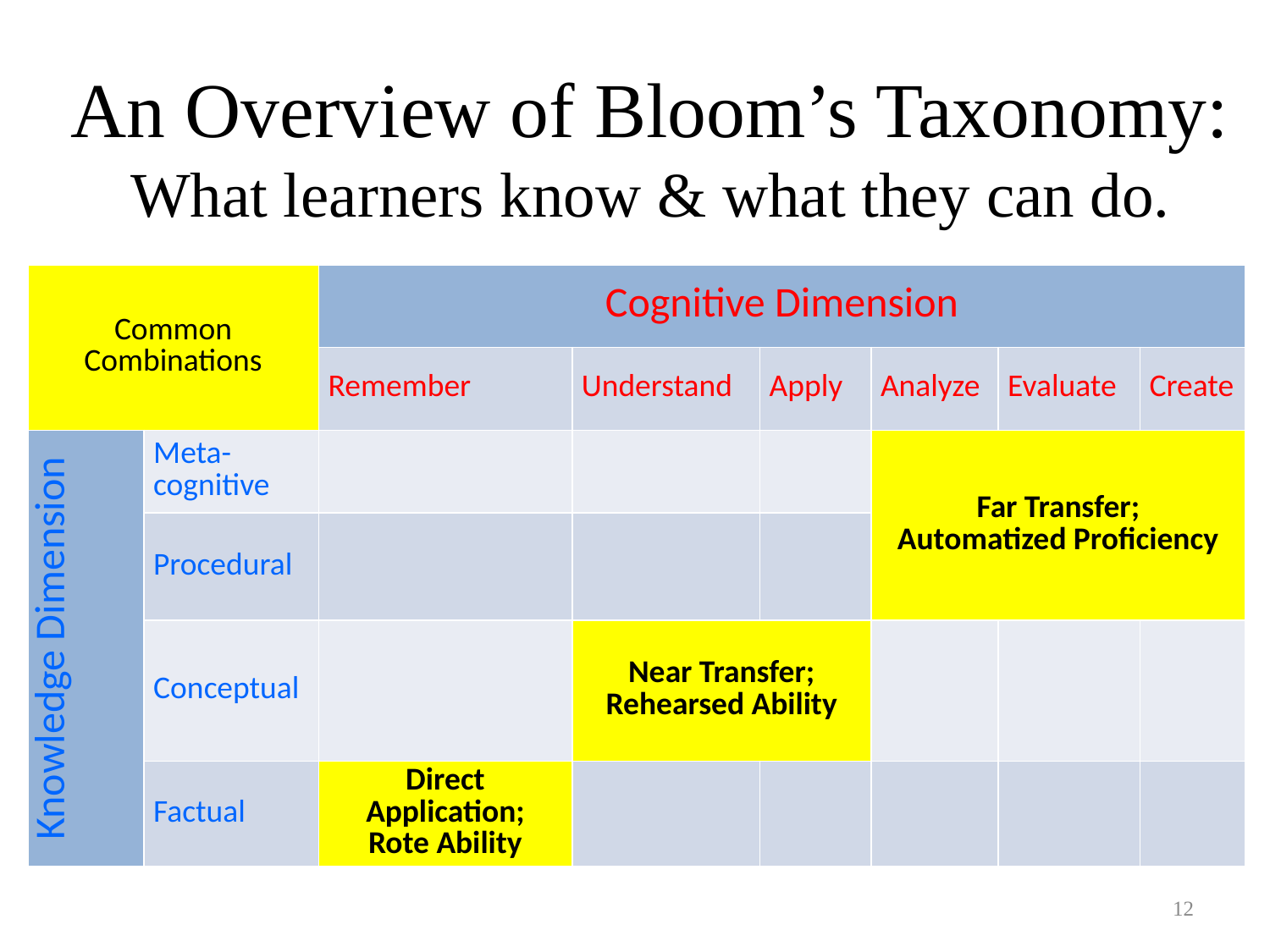

# An Overview of Bloom’s Taxonomy: What learners know & what they can do.
| Common Combinations |  | Cognitive Dimension |  |  |  |  |  |
| --- | --- | --- | --- | --- | --- | --- | --- |
|  |  | Remember | Understand | Apply | Analyze | Evaluate | Create |
| Knowledge Dimension | Meta-cognitive |  |  |  | Far Transfer; Automatized Proficiency |  |  |
|  | Procedural |  |  |  |  |  |  |
|  | Conceptual |  | Near Transfer; Rehearsed Ability |  |  |  |  |
|  | Factual | Direct Application; Rote Ability |  |  |  |  |  |
12